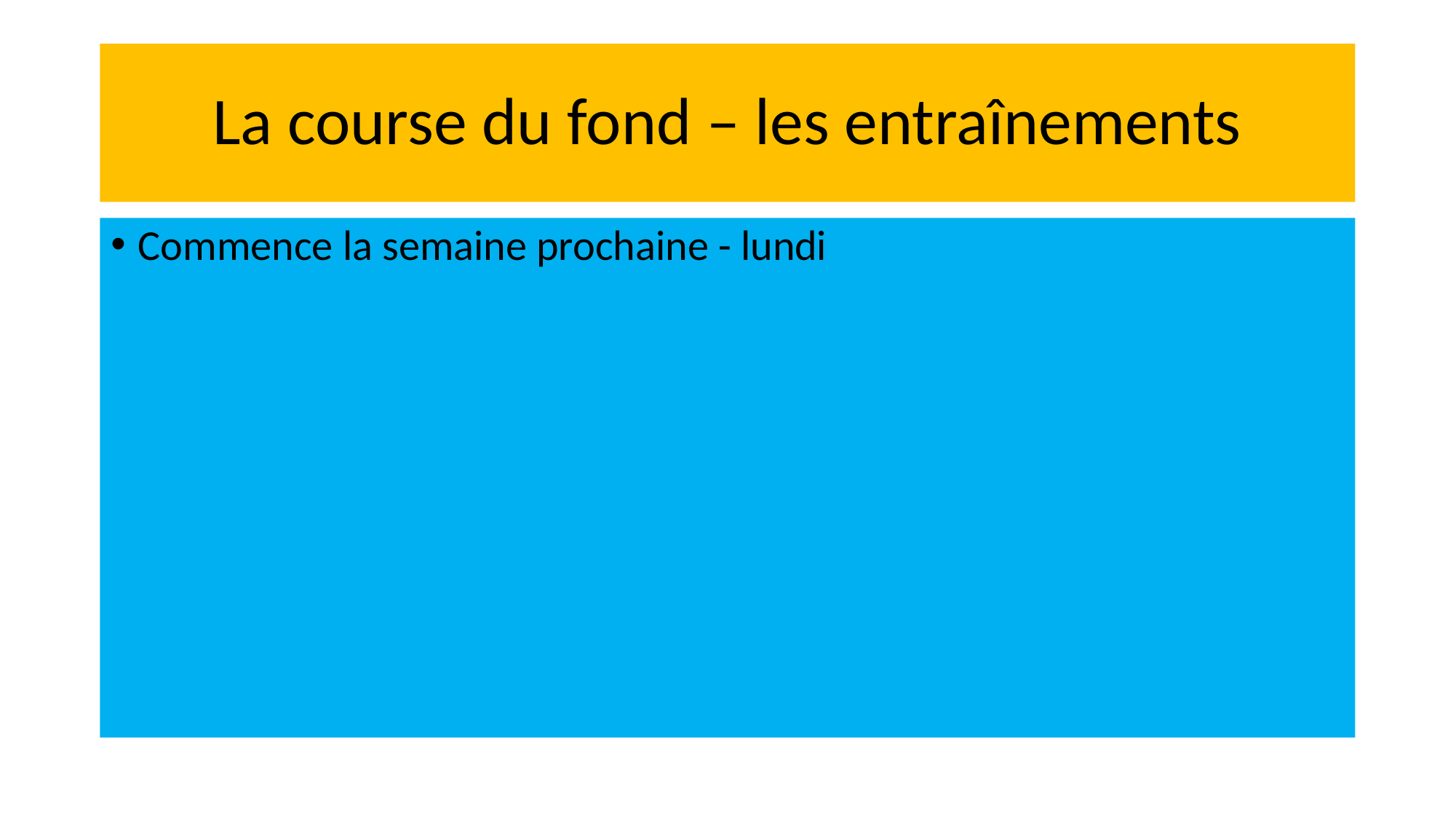

# La course du fond – les entraînements
Commence la semaine prochaine - lundi